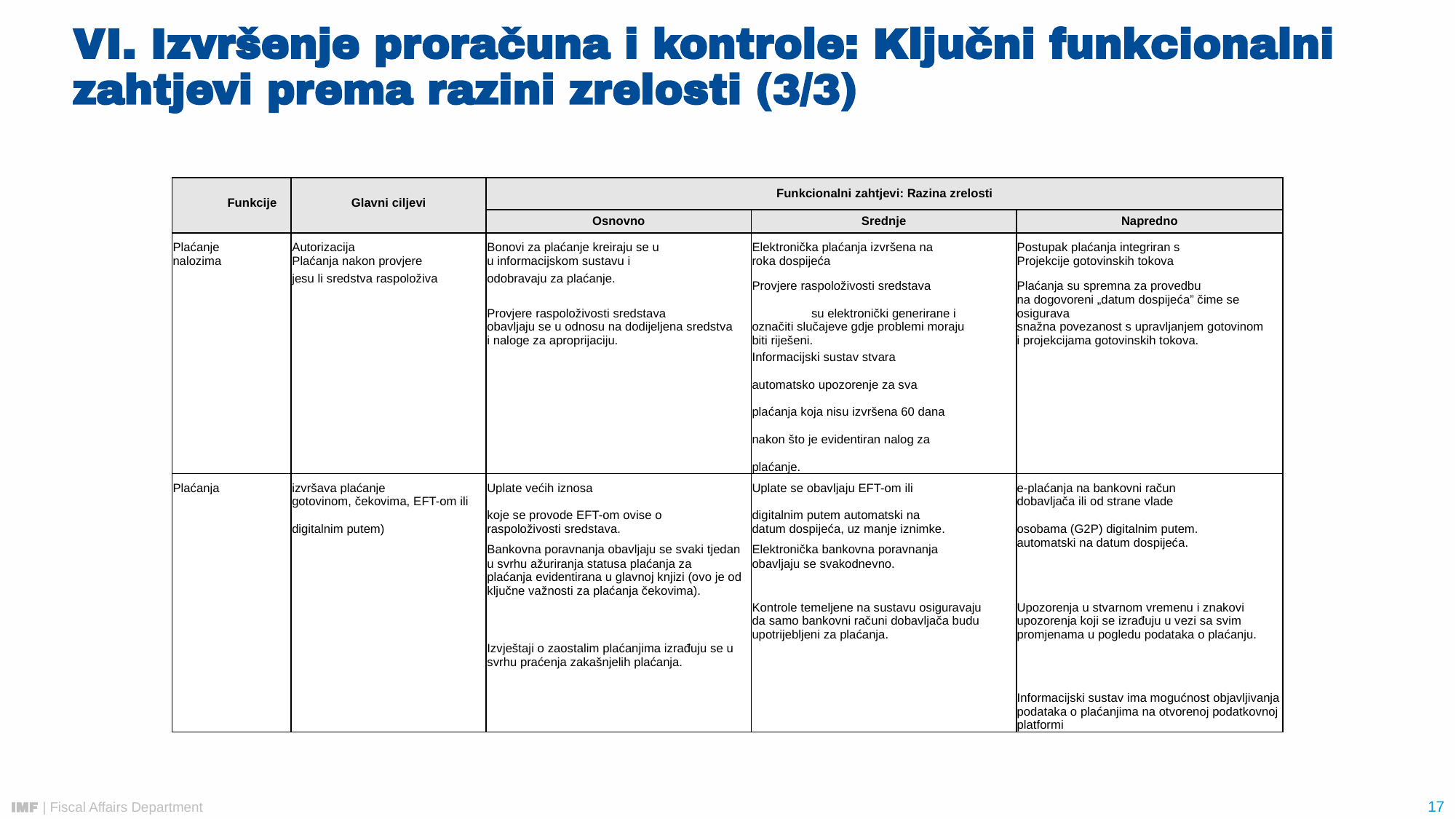

# VI. Izvršenje proračuna i kontrole: Ključni funkcionalni zahtjevi prema razini zrelosti (3/3)
| Funkcije | Glavni ciljevi | Funkcionalni zahtjevi: Razina zrelosti |  |  |
| --- | --- | --- | --- | --- |
|  |  | Osnovno | Srednje | Napredno |
| Plaćanje | Autorizacija | Bonovi za plaćanje kreiraju se u | Elektronička plaćanja izvršena na | Postupak plaćanja integriran s |
| nalozima | Plaćanja nakon provjere | u informacijskom sustavu i | roka dospijeća | Projekcije gotovinskih tokova |
|  | jesu li sredstva raspoloživa | odobravaju za plaćanje. | Provjere raspoloživosti sredstava | Plaćanja su spremna za provedbu |
|  |  | Provjere raspoloživosti sredstava | su elektronički generirane i | na dogovoreni „datum dospijeća” čime se osigurava |
|  |  | obavljaju se u odnosu na dodijeljena sredstva | označiti slučajeve gdje problemi moraju | snažna povezanost s upravljanjem gotovinom |
|  |  | i naloge za aproprijaciju. | biti riješeni. | i projekcijama gotovinskih tokova. |
|  |  |  | Informacijski sustav stvara automatsko upozorenje za sva plaćanja koja nisu izvršena 60 dana nakon što je evidentiran nalog za plaćanje. |  |
| Plaćanja | izvršava plaćanje | Uplate većih iznosa | Uplate se obavljaju EFT-om ili | e-plaćanja na bankovni račun |
|  | gotovinom, čekovima, EFT-om ili | koje se provode EFT-om ovise o | digitalnim putem automatski na | dobavljača ili od strane vlade |
|  | digitalnim putem) | raspoloživosti sredstava. | datum dospijeća, uz manje iznimke. | osobama (G2P) digitalnim putem. |
|  |  | Bankovna poravnanja obavljaju se svaki tjedan | Elektronička bankovna poravnanja | automatski na datum dospijeća. |
|  |  | u svrhu ažuriranja statusa plaćanja za | obavljaju se svakodnevno. |  |
|  |  | plaćanja evidentirana u glavnoj knjizi (ovo je od ključne važnosti za plaćanja čekovima). | Kontrole temeljene na sustavu osiguravaju da samo bankovni računi dobavljača budu upotrijebljeni za plaćanja. | Upozorenja u stvarnom vremenu i znakovi upozorenja koji se izrađuju u vezi sa svim promjenama u pogledu podataka o plaćanju. |
|  |  | Izvještaji o zaostalim plaćanjima izrađuju se u svrhu praćenja zakašnjelih plaćanja. |  | Informacijski sustav ima mogućnost objavljivanja podataka o plaćanjima na otvorenoj podatkovnoj platformi |
|  |
| --- |